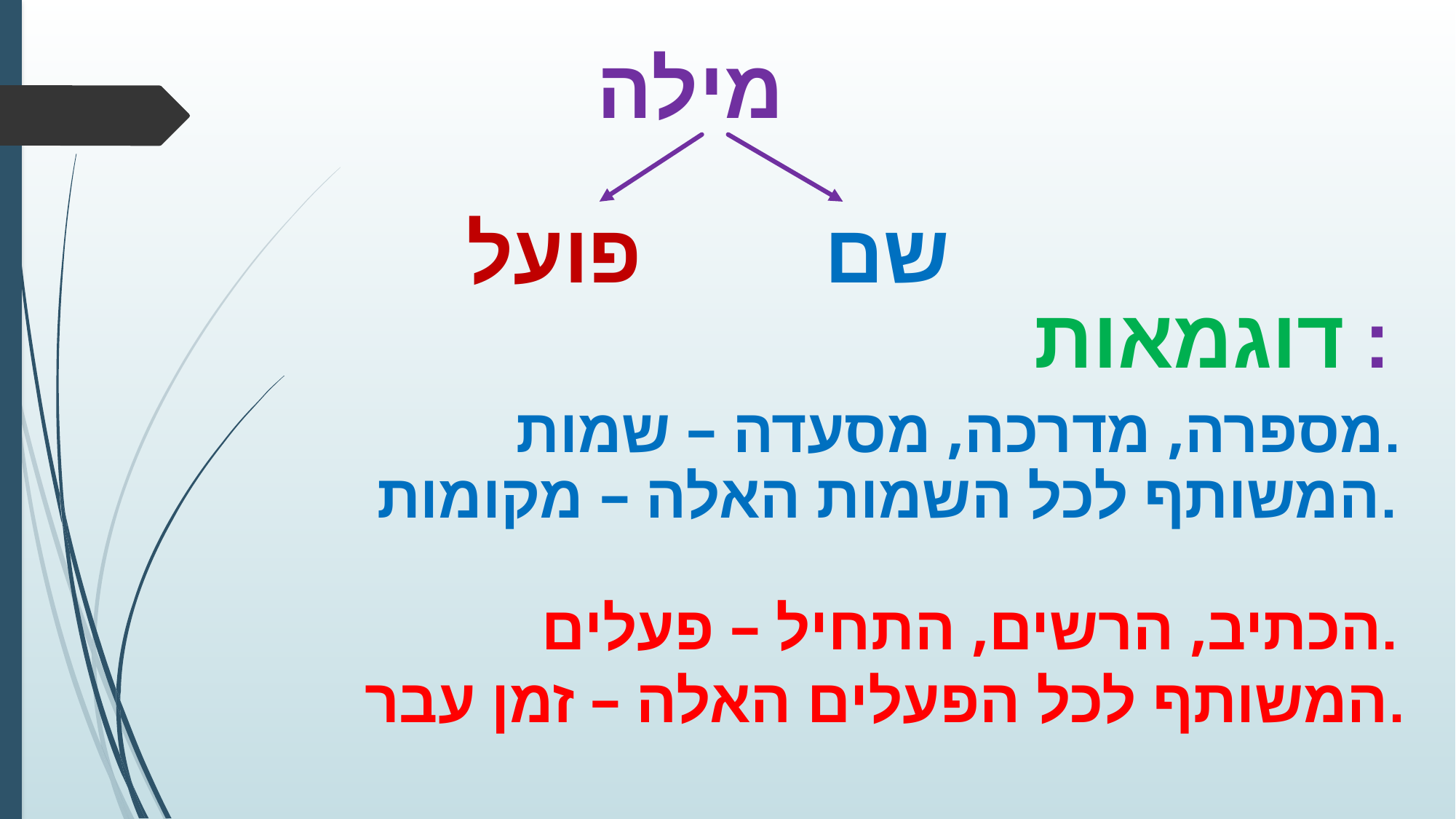

מילה
פועל
שם
דוגמאות :
מספרה, מדרכה, מסעדה – שמות.
המשותף לכל השמות האלה – מקומות.
הכתיב, הרשים, התחיל – פעלים.
המשותף לכל הפעלים האלה – זמן עבר.